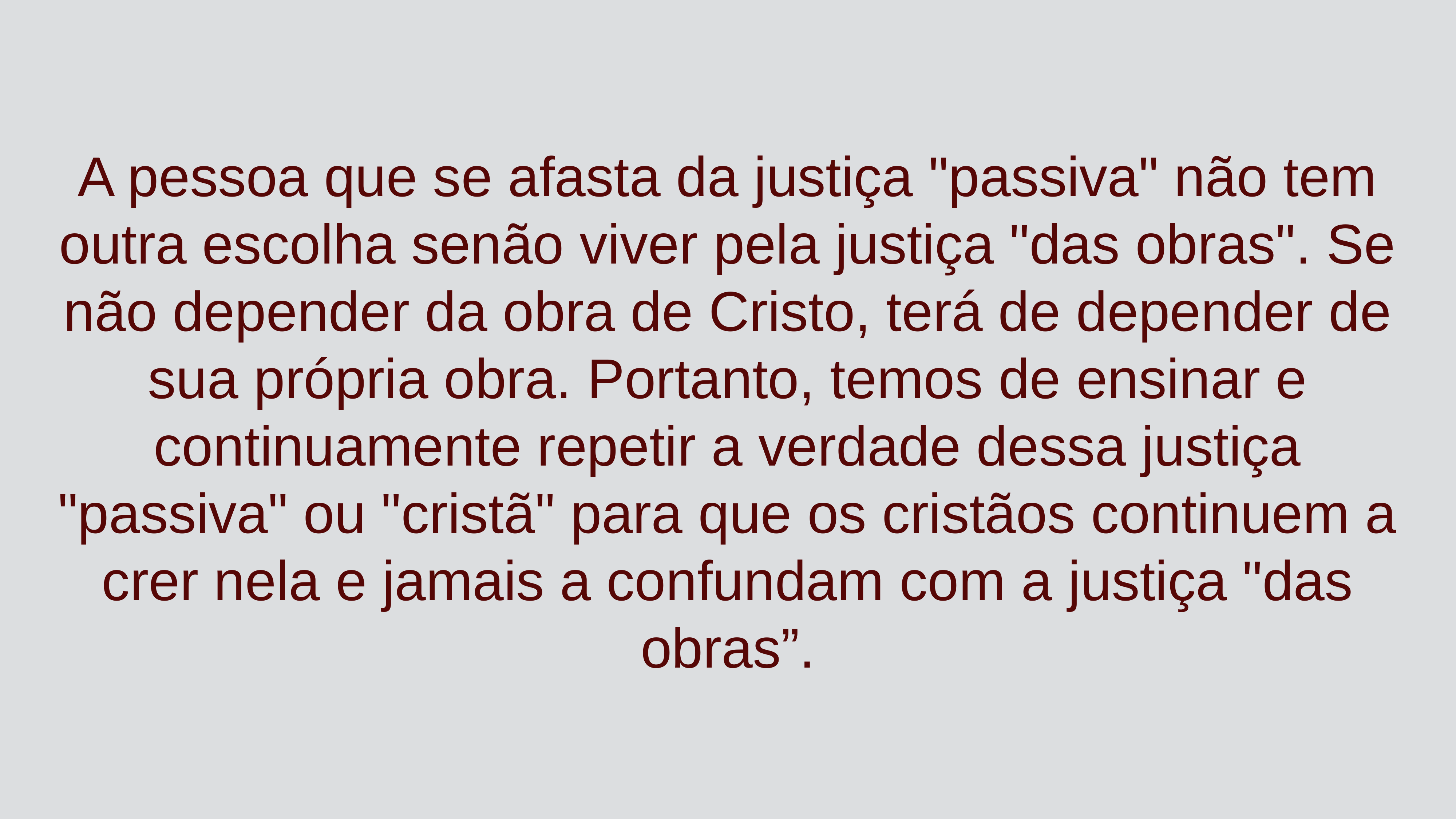

A pessoa que se afasta da justiça "passiva" não tem outra escolha senão viver pela justiça "das obras". Se não depender da obra de Cristo, terá de depender de sua própria obra. Portanto, temos de ensinar e continuamente repetir a verdade dessa justiça "passiva" ou "cristã" para que os cristãos continuem a crer nela e jamais a confundam com a justiça "das obras”.